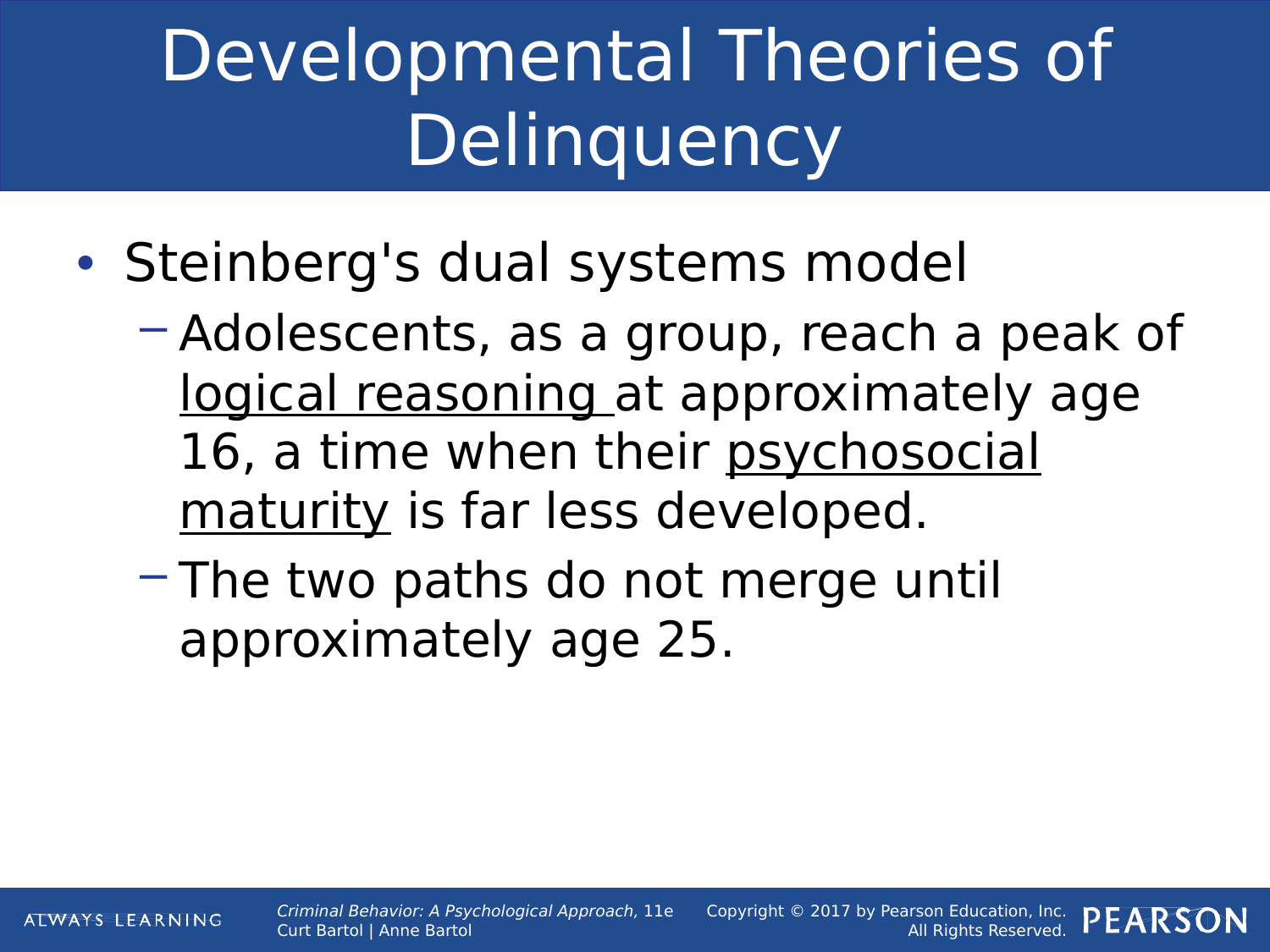

# Developmental Theories of Delinquency
Steinberg's dual systems model
Adolescents, as a group, reach a peak of logical reasoning at approximately age 16, a time when their psychosocial maturity is far less developed.
The two paths do not merge until approximately age 25.